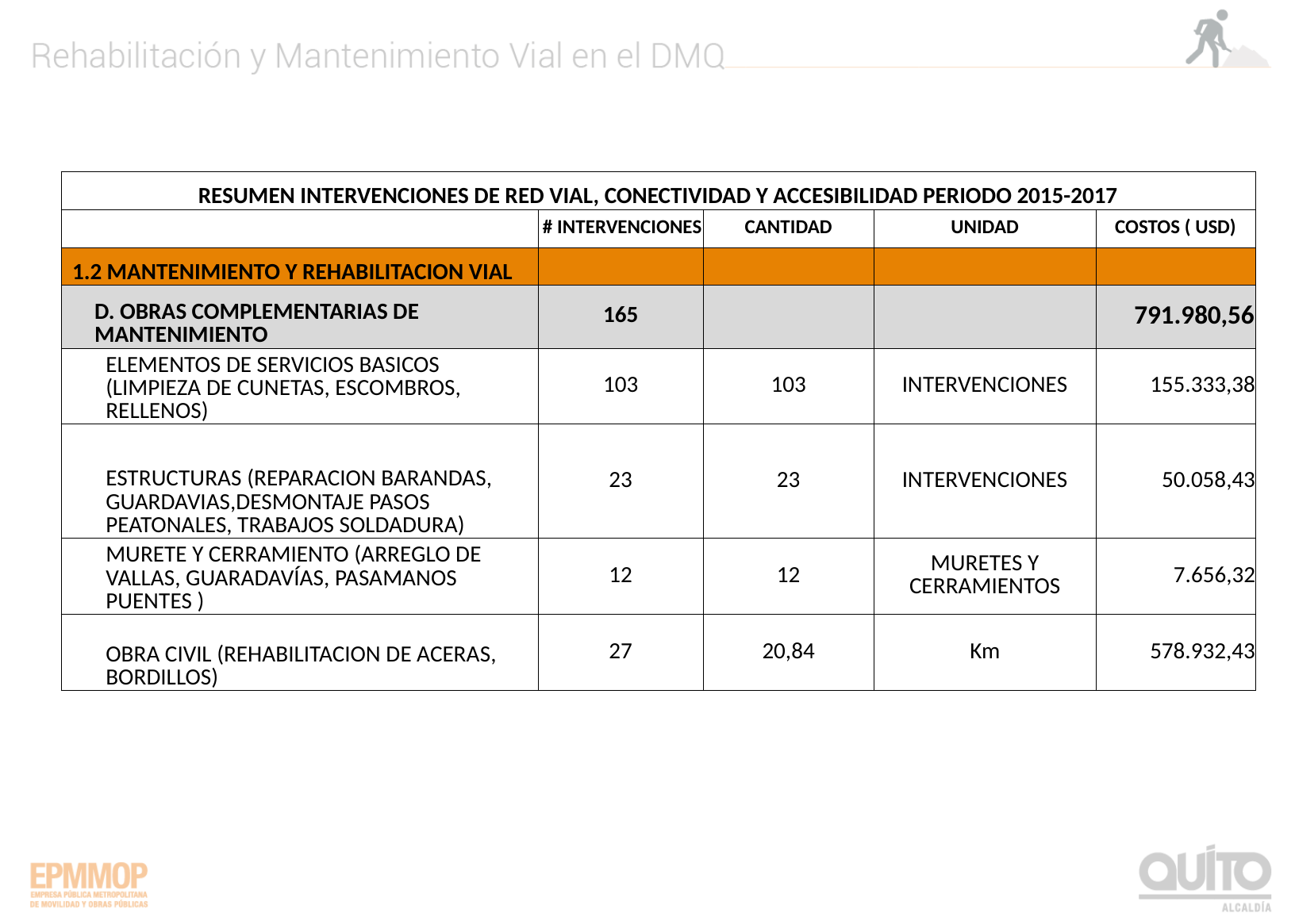

| RESUMEN INTERVENCIONES DE RED VIAL, CONECTIVIDAD Y ACCESIBILIDAD PERIODO 2015-2017 |  |  |  |  |
| --- | --- | --- | --- | --- |
|  | # INTERVENCIONES | CANTIDAD | UNIDAD | COSTOS ( USD) |
| 1.2 MANTENIMIENTO Y REHABILITACION VIAL |  |  |  |  |
| D. OBRAS COMPLEMENTARIAS DE MANTENIMIENTO | 165 |  |  | 791.980,56 |
| ELEMENTOS DE SERVICIOS BASICOS (LIMPIEZA DE CUNETAS, ESCOMBROS, RELLENOS) | 103 | 103 | INTERVENCIONES | 155.333,38 |
| ESTRUCTURAS (REPARACION BARANDAS, GUARDAVIAS,DESMONTAJE PASOS PEATONALES, TRABAJOS SOLDADURA) | 23 | 23 | INTERVENCIONES | 50.058,43 |
| MURETE Y CERRAMIENTO (ARREGLO DE VALLAS, GUARADAVÍAS, PASAMANOS PUENTES ) | 12 | 12 | MURETES Y CERRAMIENTOS | 7.656,32 |
| OBRA CIVIL (REHABILITACION DE ACERAS, BORDILLOS) | 27 | 20,84 | Km | 578.932,43 |